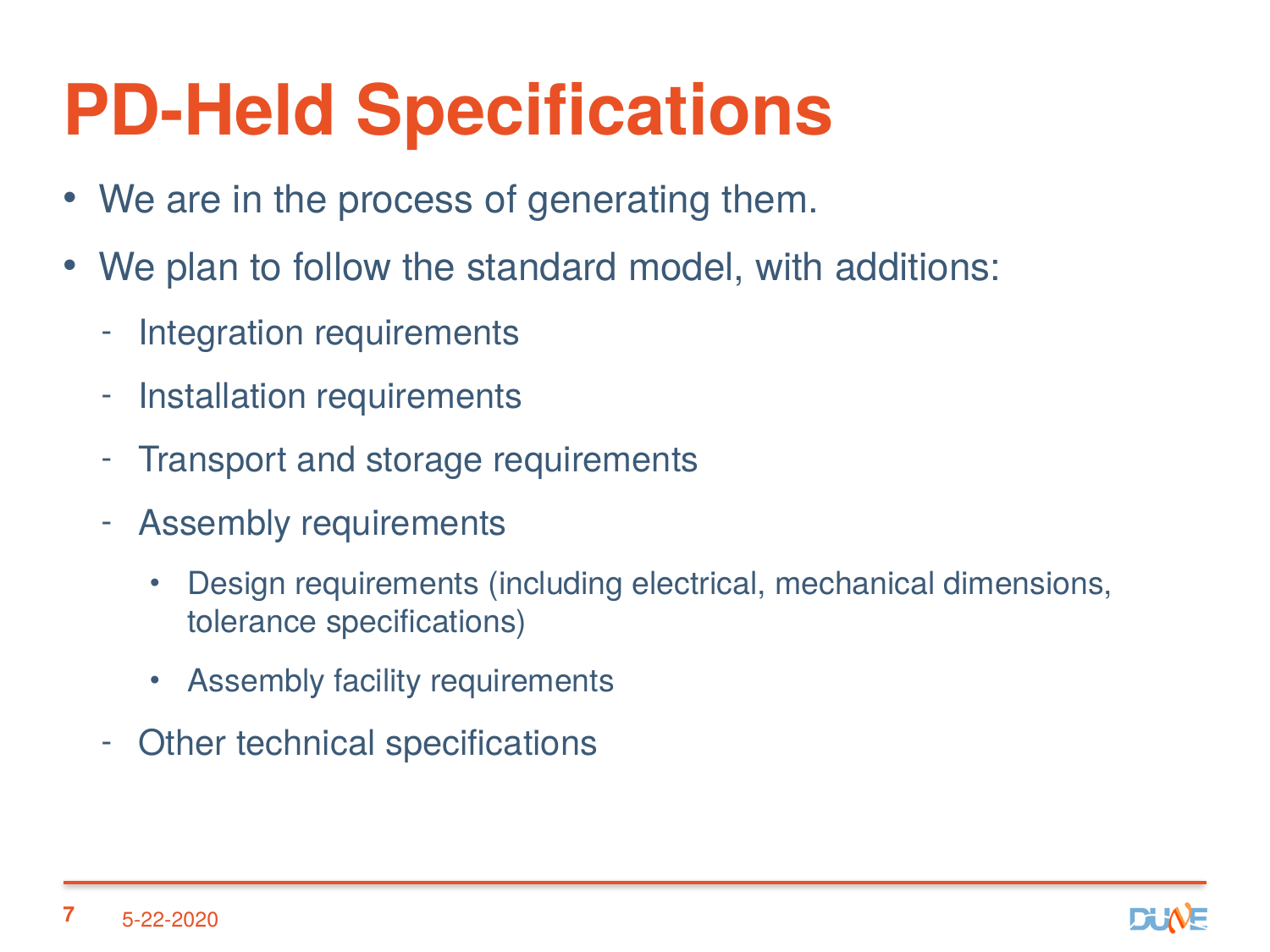

# PD-Held Specifications
We are in the process of generating them.
We plan to follow the standard model, with additions:
Integration requirements
Installation requirements
Transport and storage requirements
Assembly requirements
Design requirements (including electrical, mechanical dimensions, tolerance specifications)
Assembly facility requirements
Other technical specifications
7
5-22-2020